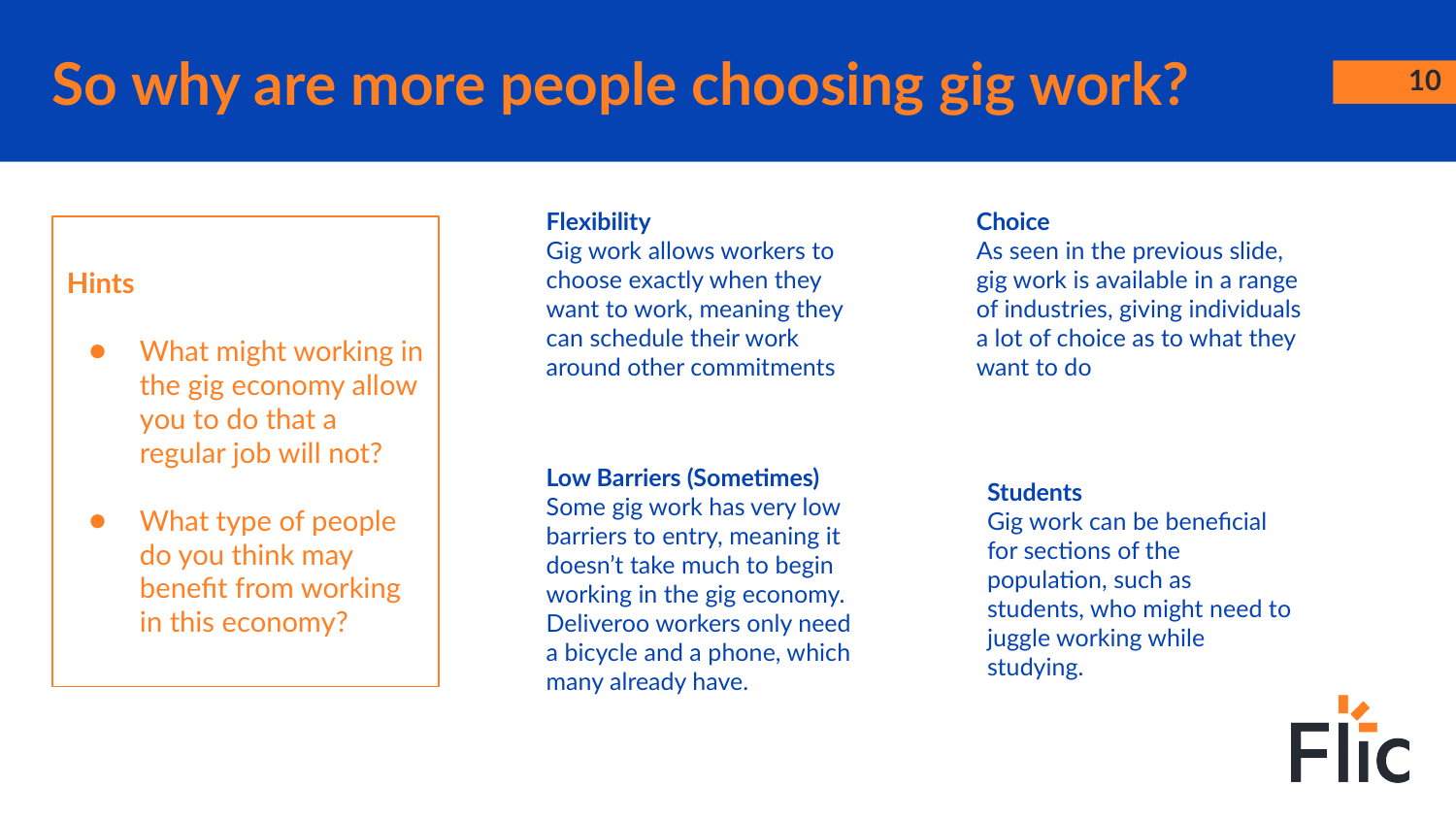

So why are more people choosing gig work?
10
Choice
As seen in the previous slide, gig work is available in a range of industries, giving individuals a lot of choice as to what they want to do
Flexibility
Gig work allows workers to choose exactly when they want to work, meaning they can schedule their work around other commitments

Hints

What might working in the gig economy allow you to do that a regular job will not?

What type of people do you think may benefit from working in this economy?

Low Barriers (Sometimes)
Some gig work has very low barriers to entry, meaning it doesn’t take much to begin working in the gig economy. Deliveroo workers only need a bicycle and a phone, which many already have.
Students
Gig work can be beneficial for sections of the population, such as students, who might need to juggle working while studying.